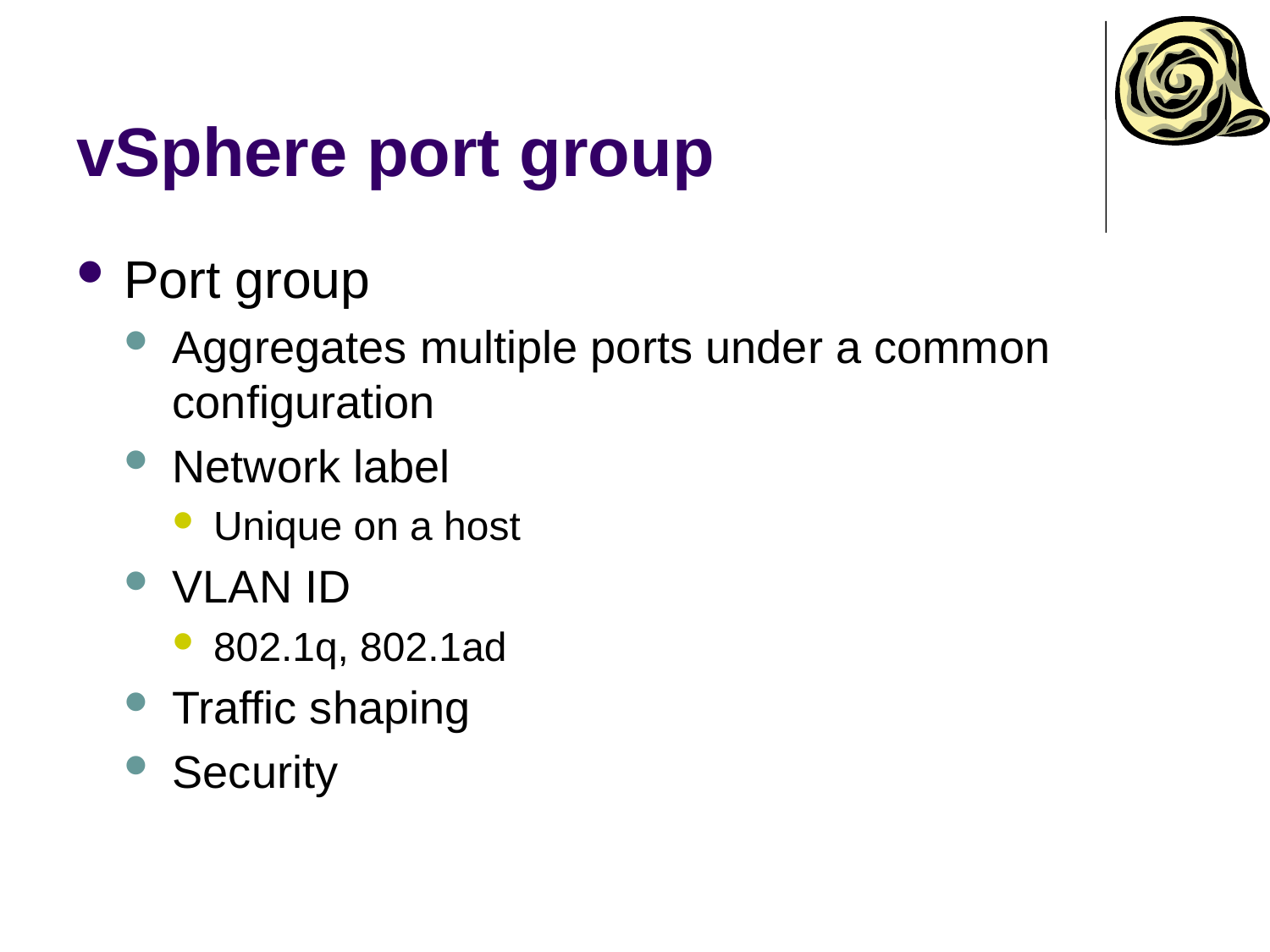

# vSphere port group
Port group
Aggregates multiple ports under a common configuration
Network label
Unique on a host
VLAN ID
802.1q, 802.1ad
Traffic shaping
Security